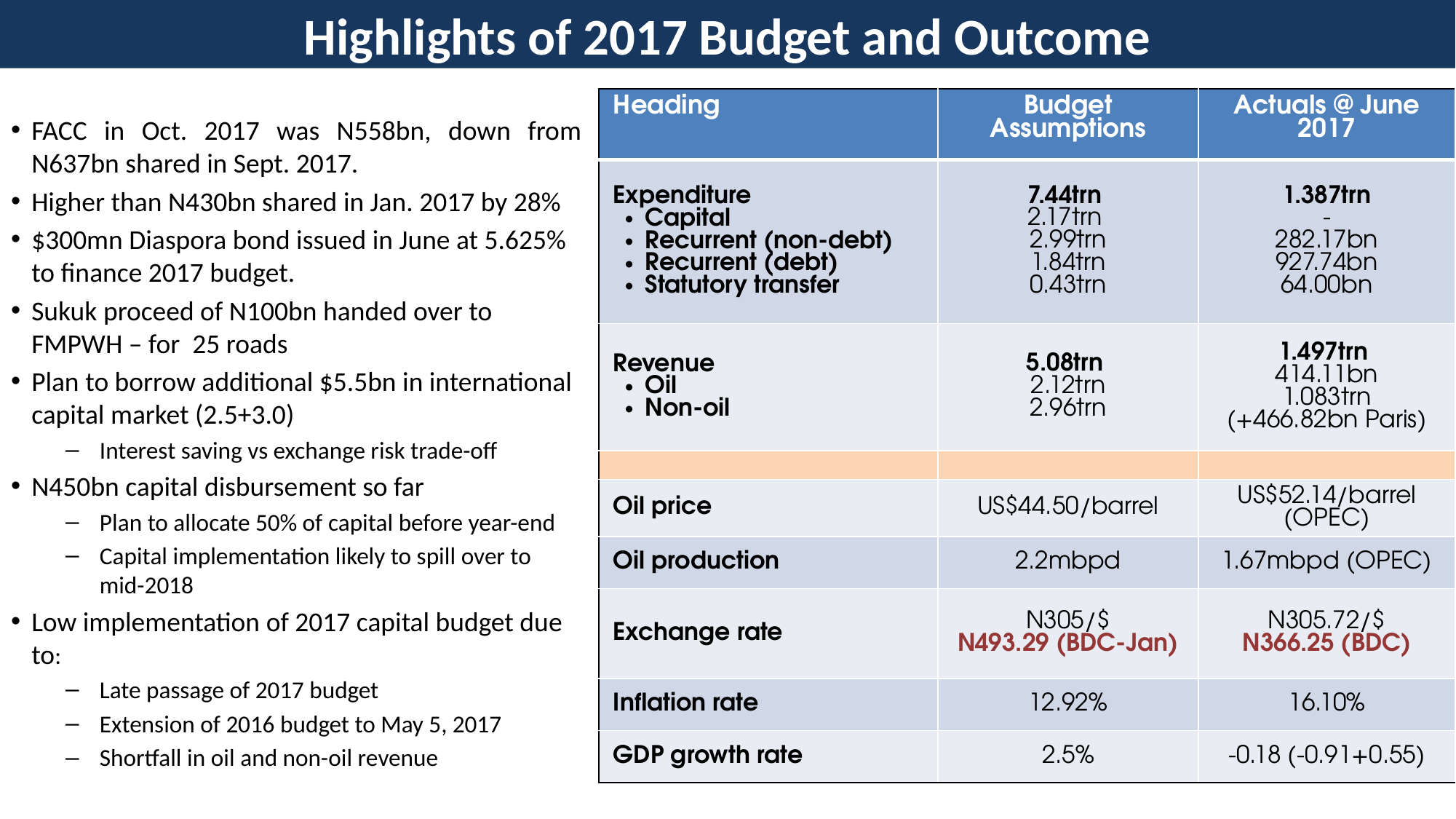

# Highlights of 2017 Budget and Outcome
| Heading | Budget Assumptions | Actuals @ June 2017 |
| --- | --- | --- |
| Expenditure Capital Recurrent (non-debt) Recurrent (debt) Statutory transfer | 7.44trn 2.17trn 2.99trn 1.84trn 0.43trn | 1.387trn - 282.17bn 927.74bn 64.00bn |
| Revenue Oil Non-oil | 5.08trn 2.12trn 2.96trn | 1.497trn 414.11bn 1.083trn (+466.82bn Paris) |
|  |  |  |
| Oil price | US$44.50/barrel | US$52.14/barrel (OPEC) |
| Oil production | 2.2mbpd | 1.67mbpd (OPEC) |
| Exchange rate | N305/$ N493.29 (BDC-Jan) | N305.72/$ N366.25 (BDC) |
| Inflation rate | 12.92% | 16.10% |
| GDP growth rate | 2.5% | -0.18 (-0.91+0.55) |
FACC in Oct. 2017 was N558bn, down from N637bn shared in Sept. 2017.
Higher than N430bn shared in Jan. 2017 by 28%
$300mn Diaspora bond issued in June at 5.625% to finance 2017 budget.
Sukuk proceed of N100bn handed over to FMPWH – for  25 roads
Plan to borrow additional $5.5bn in international capital market (2.5+3.0)
Interest saving vs exchange risk trade-off
N450bn capital disbursement so far
Plan to allocate 50% of capital before year-end
Capital implementation likely to spill over to mid-2018
Low implementation of 2017 capital budget due to:
Late passage of 2017 budget
Extension of 2016 budget to May 5, 2017
Shortfall in oil and non-oil revenue